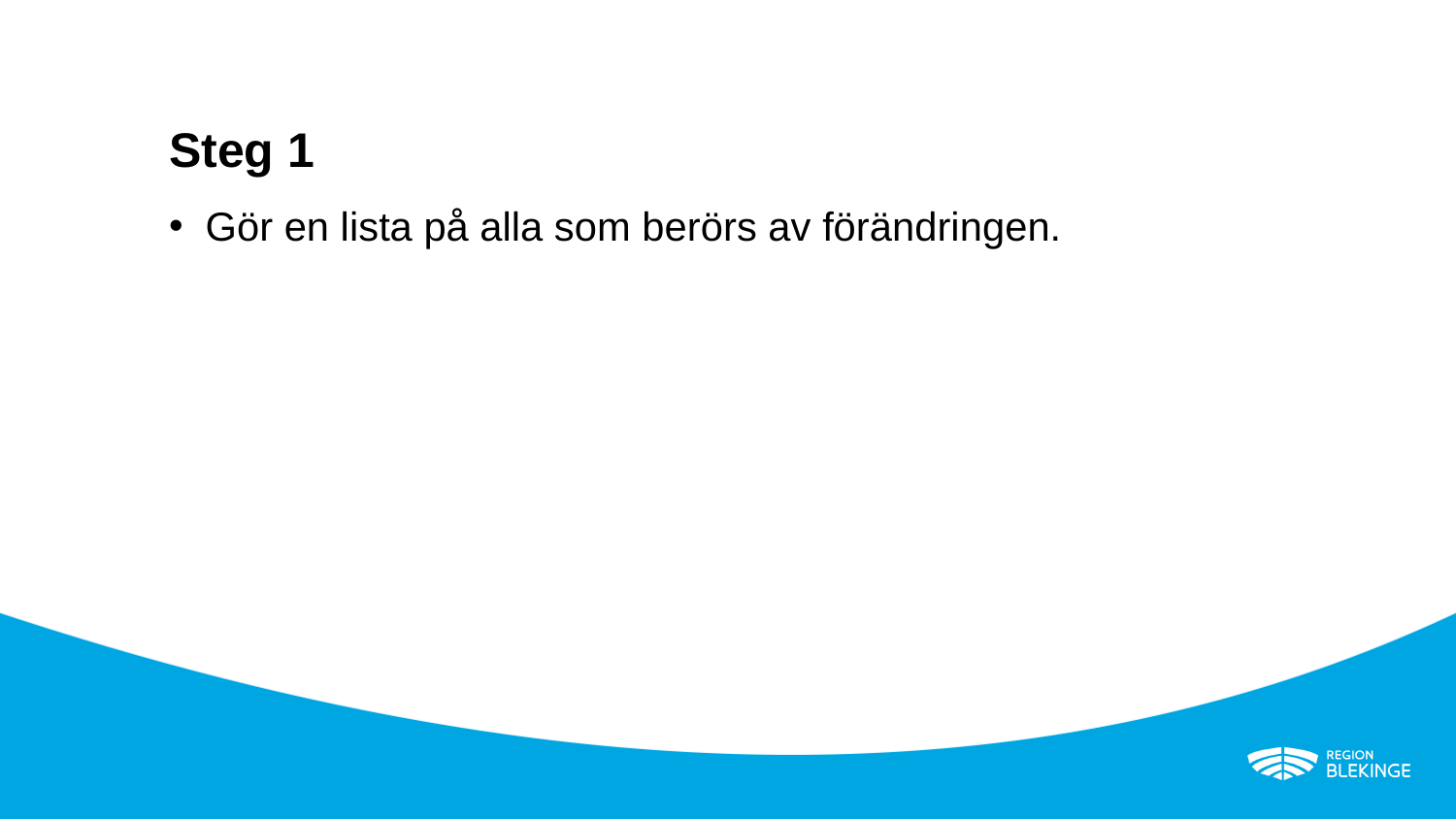

# Steg 1
Gör en lista på alla som berörs av förändringen.